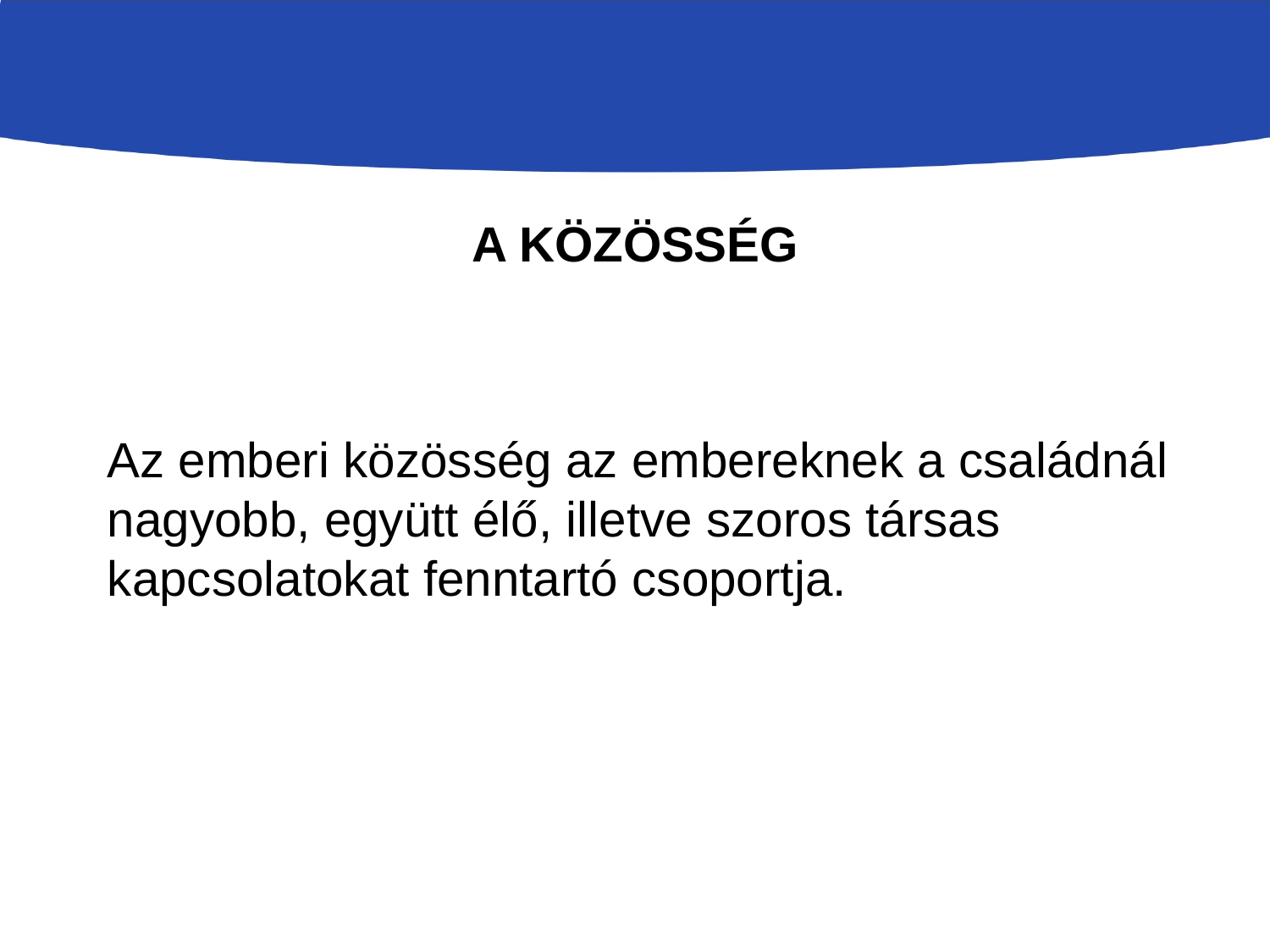

# a közösség
Az emberi közösség az embereknek a családnál nagyobb, együtt élő, illetve szoros társas kapcsolatokat fenntartó csoportja.